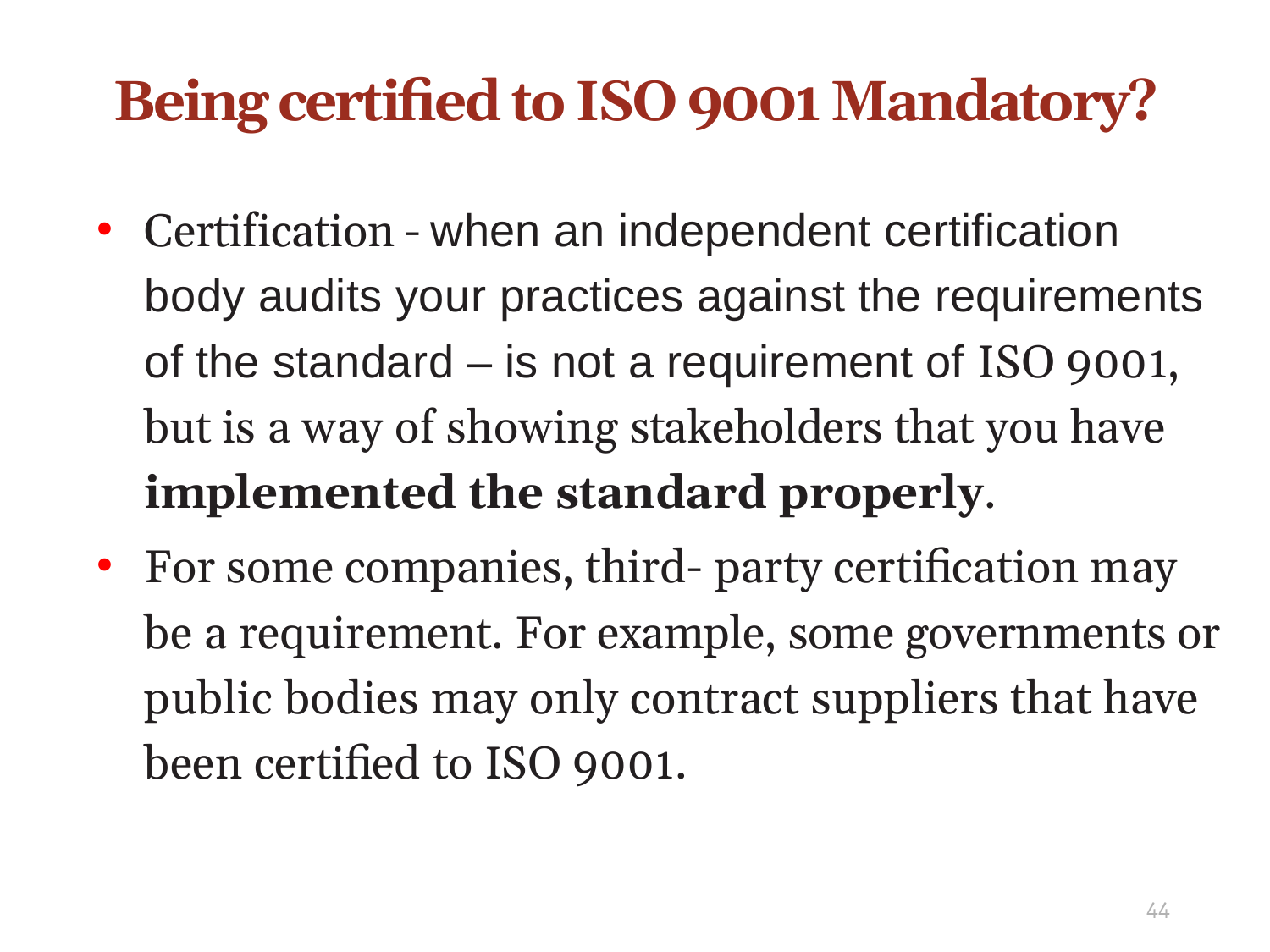

# Being certified to ISO 9001 Mandatory?
Certification - when an independent certification body audits your practices against the requirements of the standard – is not a requirement of ISO 9001, but is a way of showing stakeholders that you have implemented the standard properly.
For some companies, third- party certification may be a requirement. For example, some governments or public bodies may only contract suppliers that have been certified to ISO 9001.
44